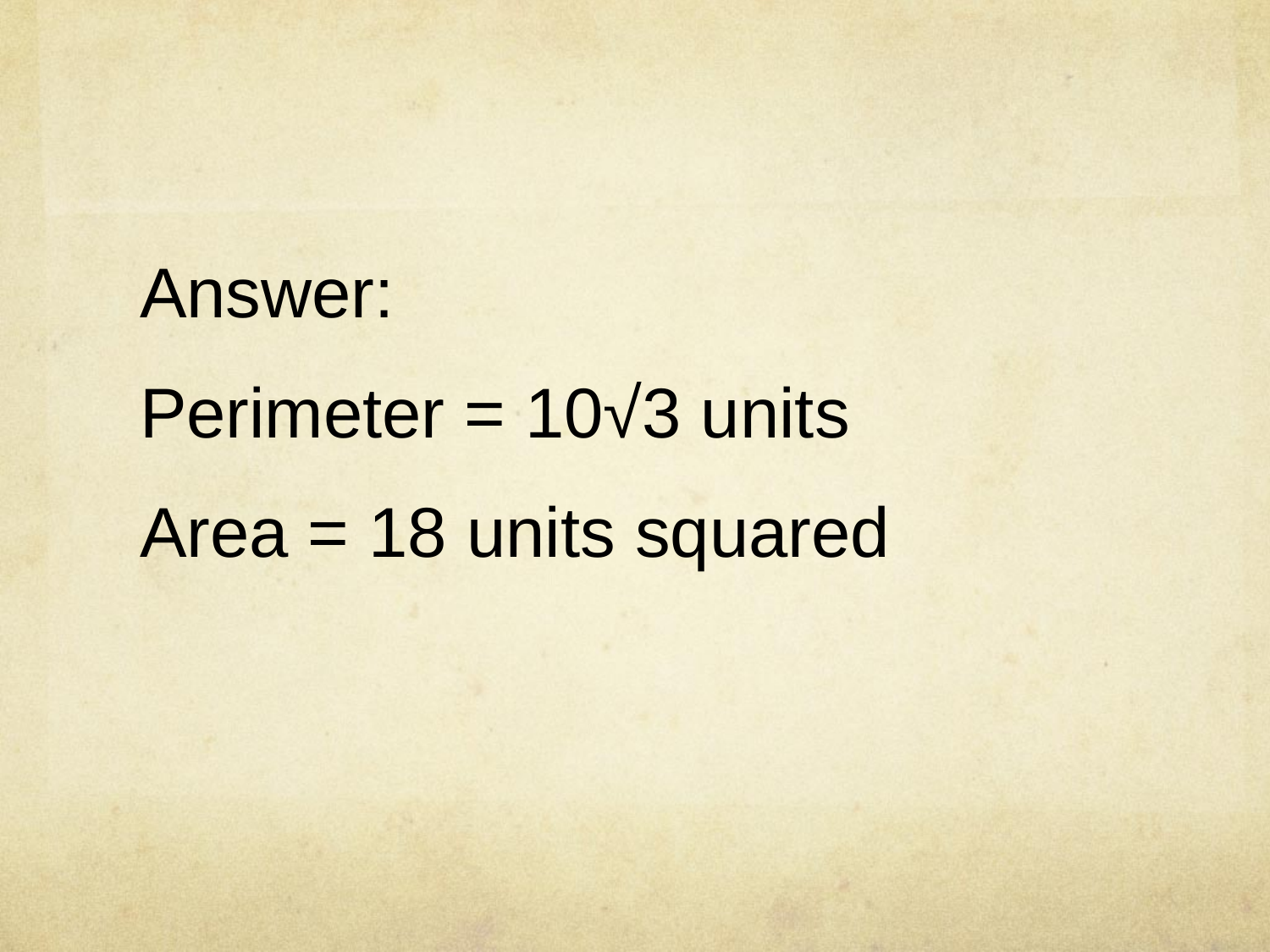

Answer:
Perimeter = 10√3 units
Area = 18 units squared